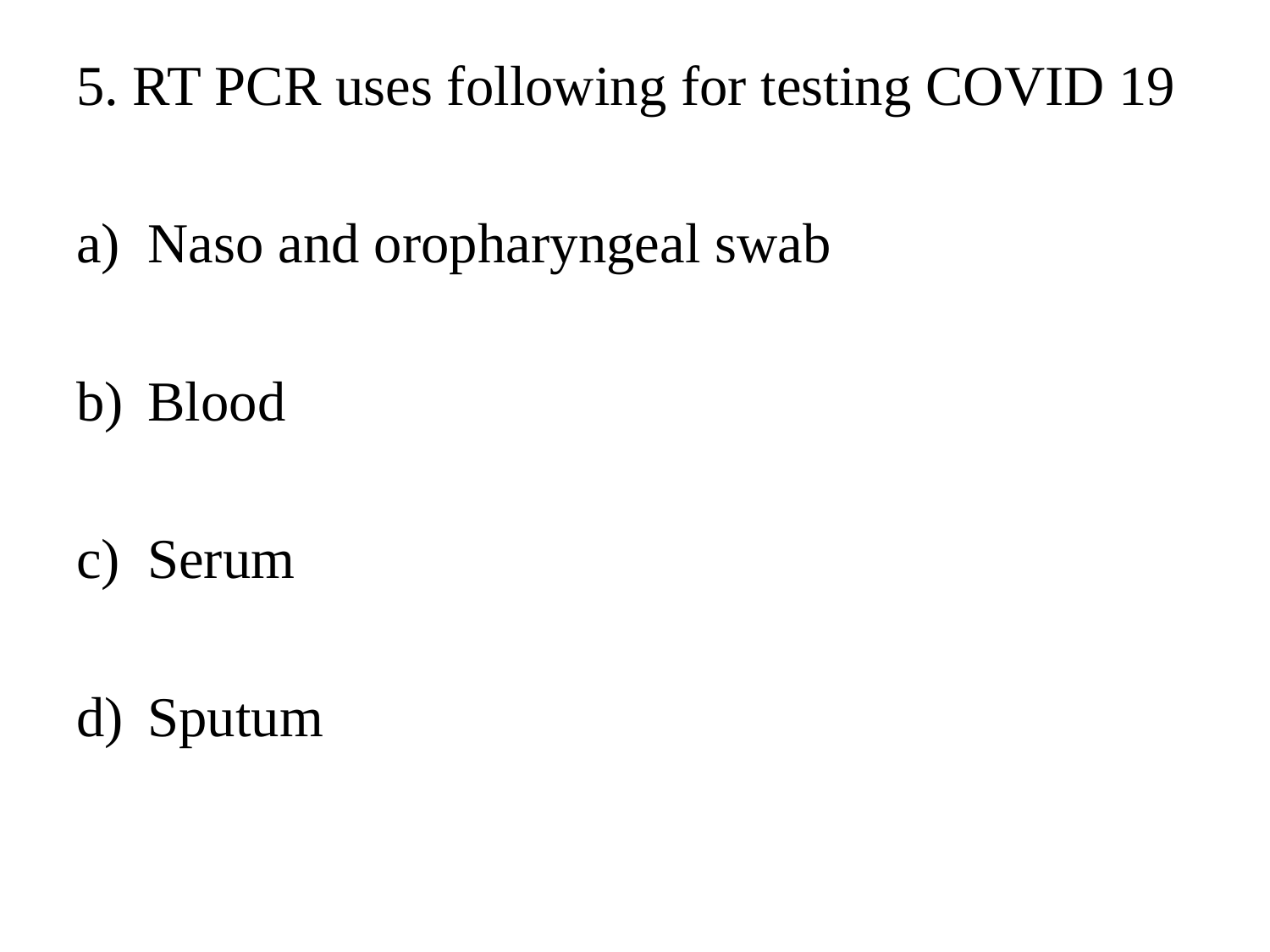

#
5. RT PCR uses following for testing COVID 19

Naso and oropharyngeal swab

Blood

Serum

Sputum